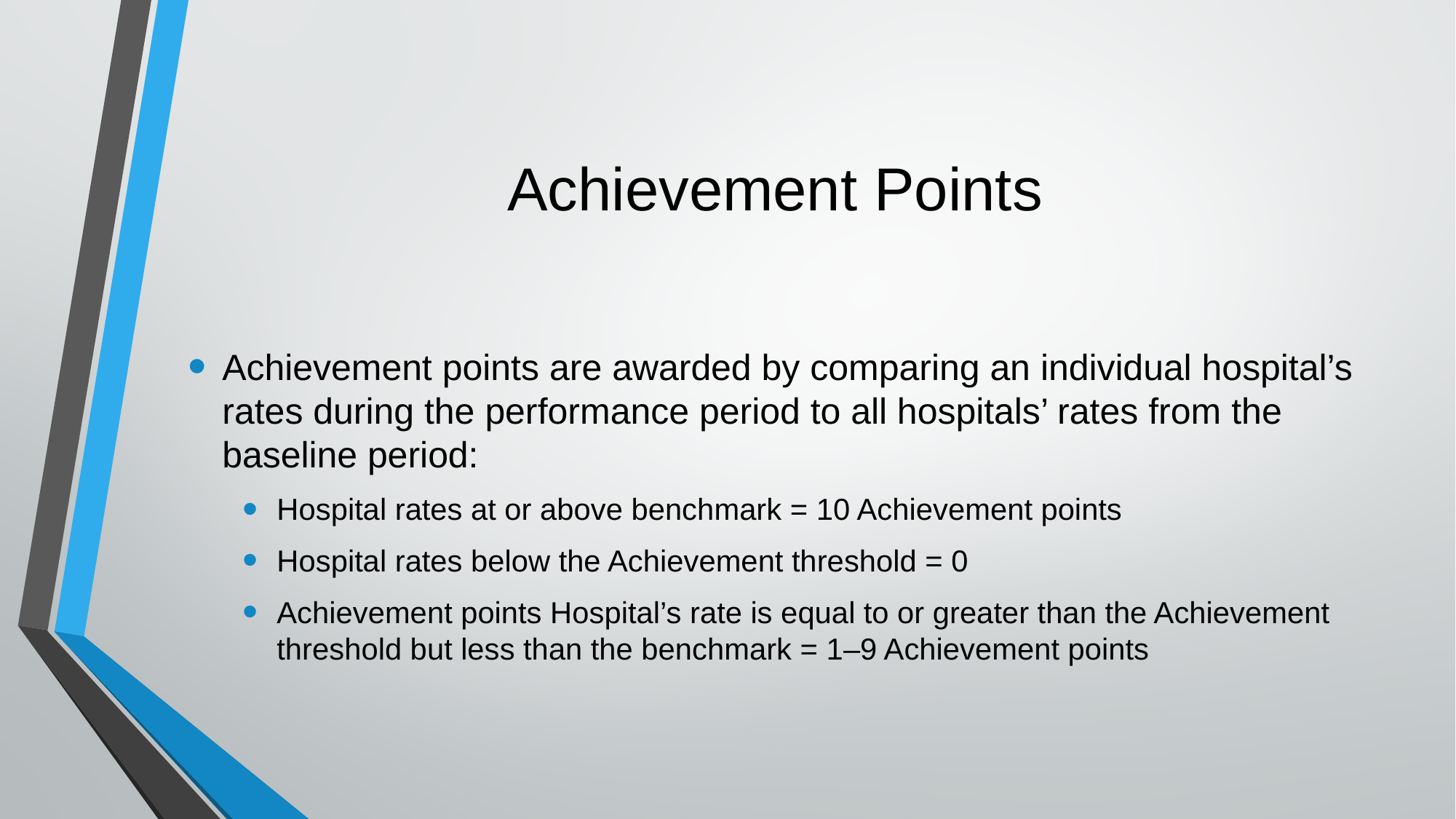

# Achievement Points
Achievement points are awarded by comparing an individual hospital’s rates during the performance period to all hospitals’ rates from the baseline period:
Hospital rates at or above benchmark = 10 Achievement points
Hospital rates below the Achievement threshold = 0
Achievement points Hospital’s rate is equal to or greater than the Achievement threshold but less than the benchmark = 1–9 Achievement points